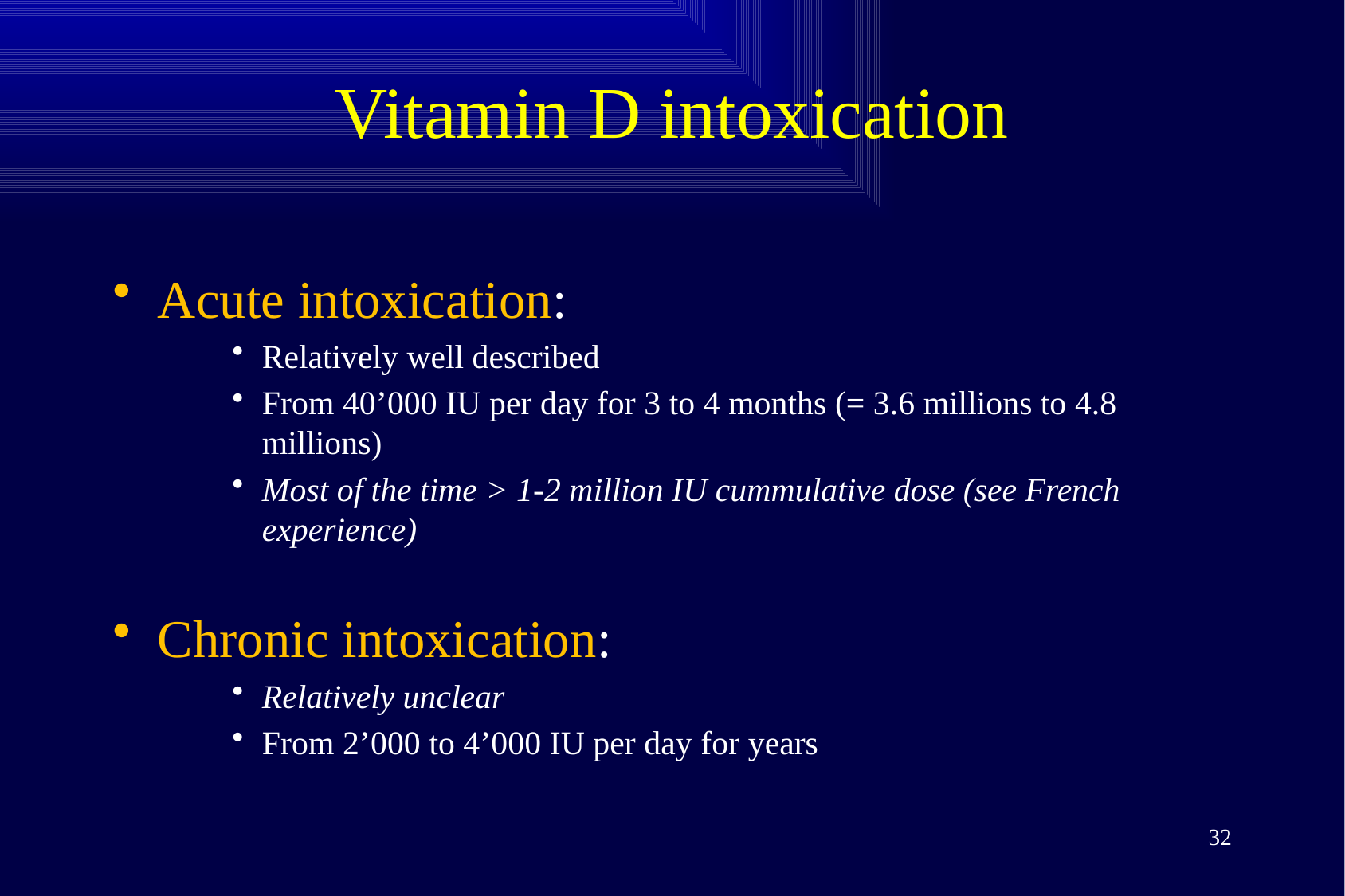

Acute intoxication:
Relatively well described
From 40’000 IU per day for 3 to 4 months (= 3.6 millions to 4.8 millions)
Most of the time > 1-2 million IU cummulative dose (see French experience)

Chronic intoxication:
Relatively unclear
From 2’000 to 4’000 IU per day for years
Vitamin D intoxication
32